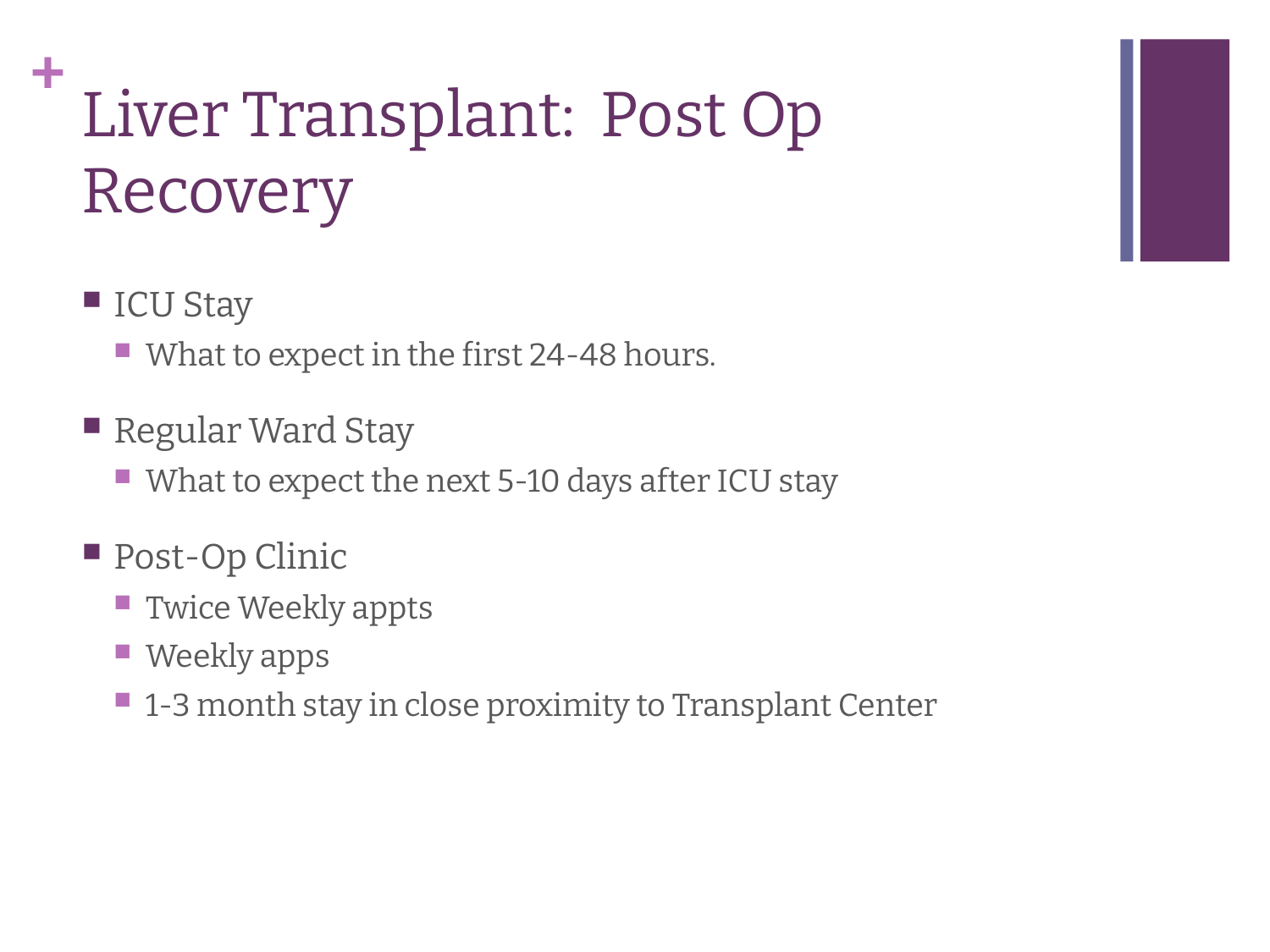

# Liver Transplant:  Post Op Recovery
ICU Stay
What to expect in the first 24-48 hours.
Regular Ward Stay
What to expect the next 5-10 days after ICU stay
Post-Op Clinic
Twice Weekly appts
Weekly apps
1-3 month stay in close proximity to Transplant Center